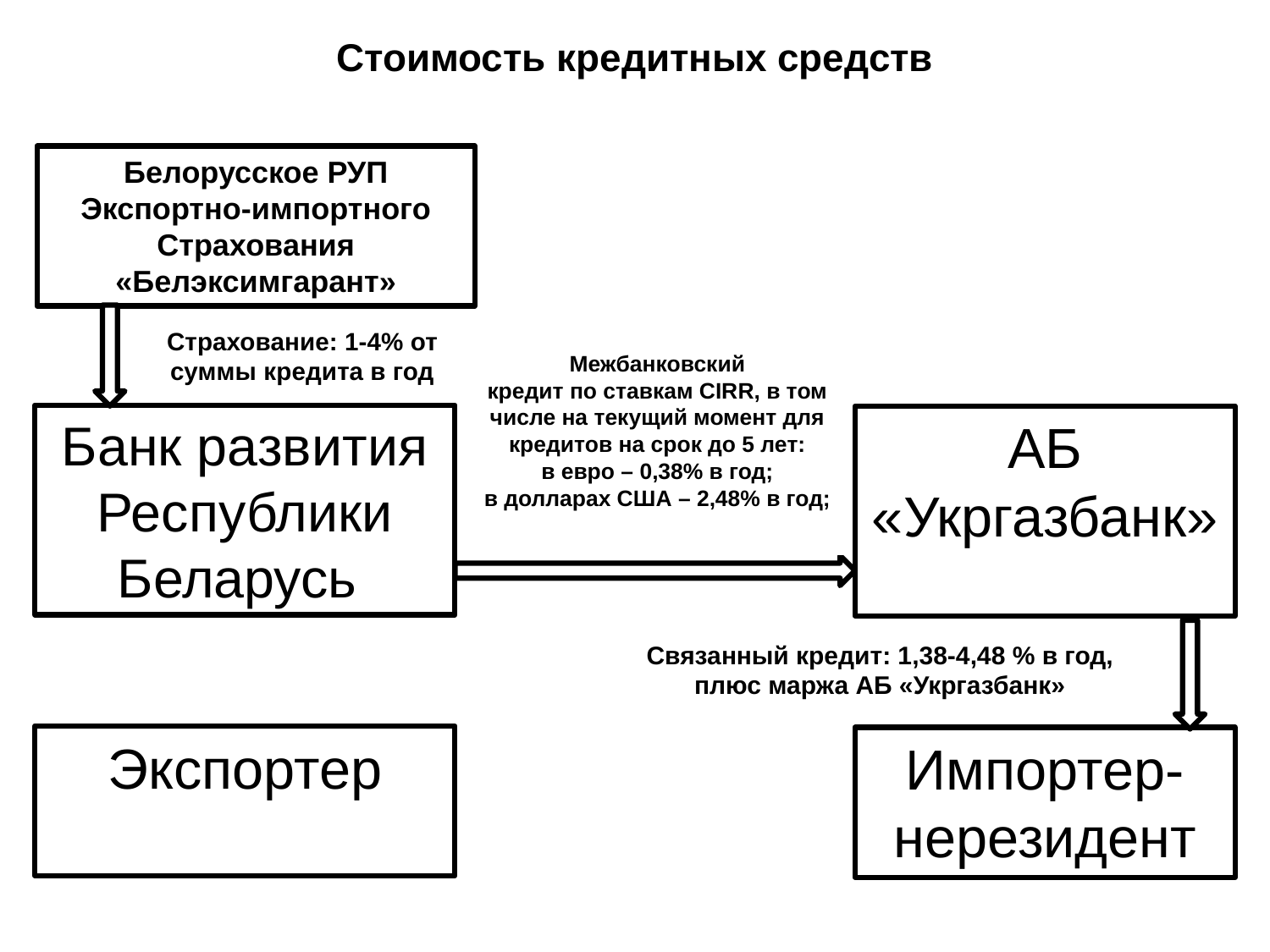

# Стоимость кредитных средств
Белорусское РУП Экспортно-импортного Страхования
«Белэксимгарант»

Страхование: 1-4% от суммы кредита в год
Межбанковский
кредит по ставкам CIRR, в том числе на текущий момент для кредитов на срок до 5 лет:
в евро – 0,38% в год;
в долларах США – 2,48% в год;
Банк развития Республики Беларусь
АБ «Укргазбанк»

Связанный кредит: 1,38-4,48 % в год, плюс маржа АБ «Укргазбанк»
Экспортер
Импортер-нерезидент